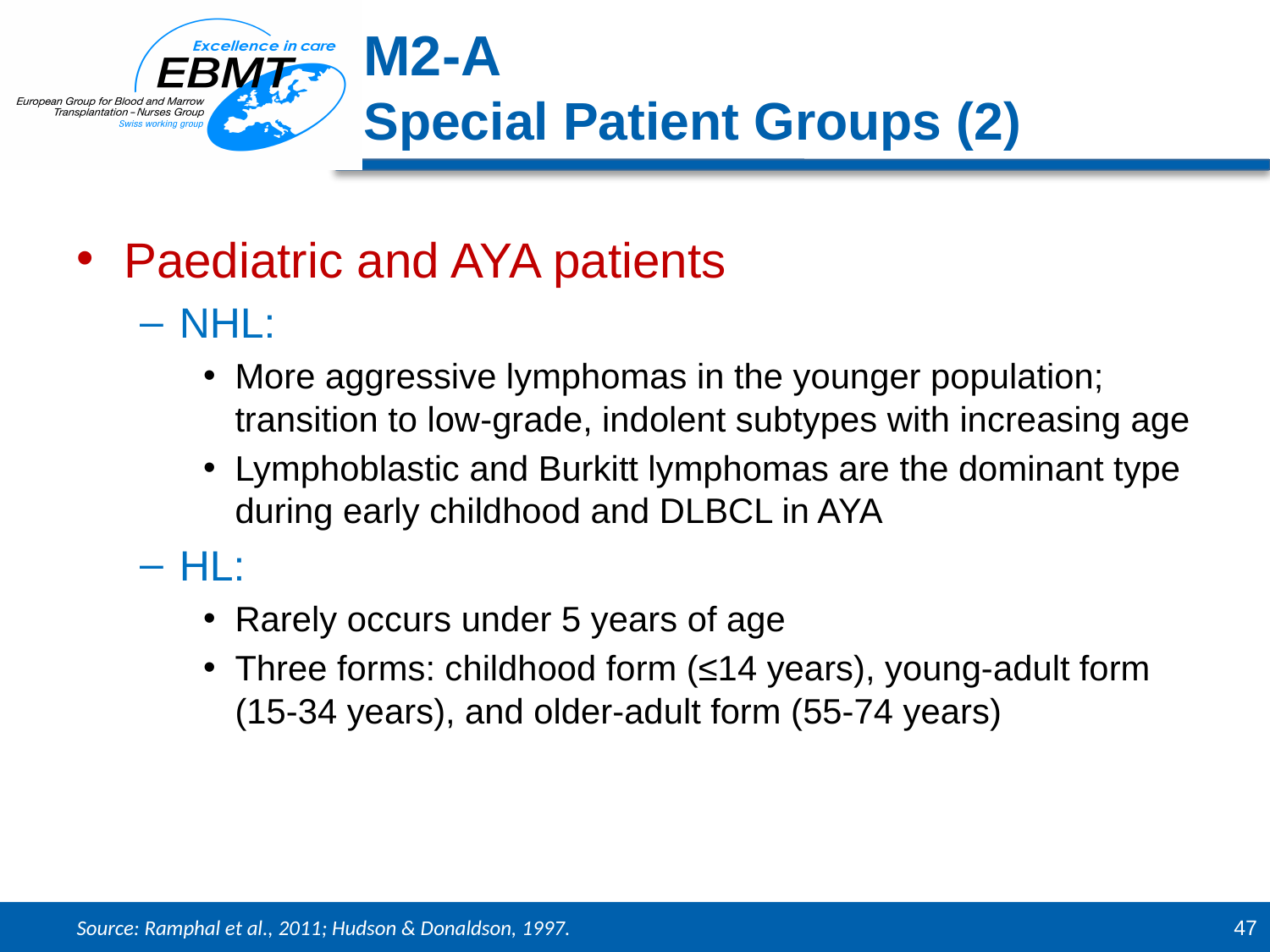

M2-A
Special Patient Groups (2)
Paediatric and AYA patients
NHL:
More aggressive lymphomas in the younger population; transition to low-grade, indolent subtypes with increasing age
Lymphoblastic and Burkitt lymphomas are the dominant type during early childhood and DLBCL in AYA
HL:
Rarely occurs under 5 years of age
Three forms: childhood form (≤14 years), young-adult form (15-34 years), and older-adult form (55-74 years)
Source: Ramphal et al., 2011; Hudson & Donaldson, 1997.